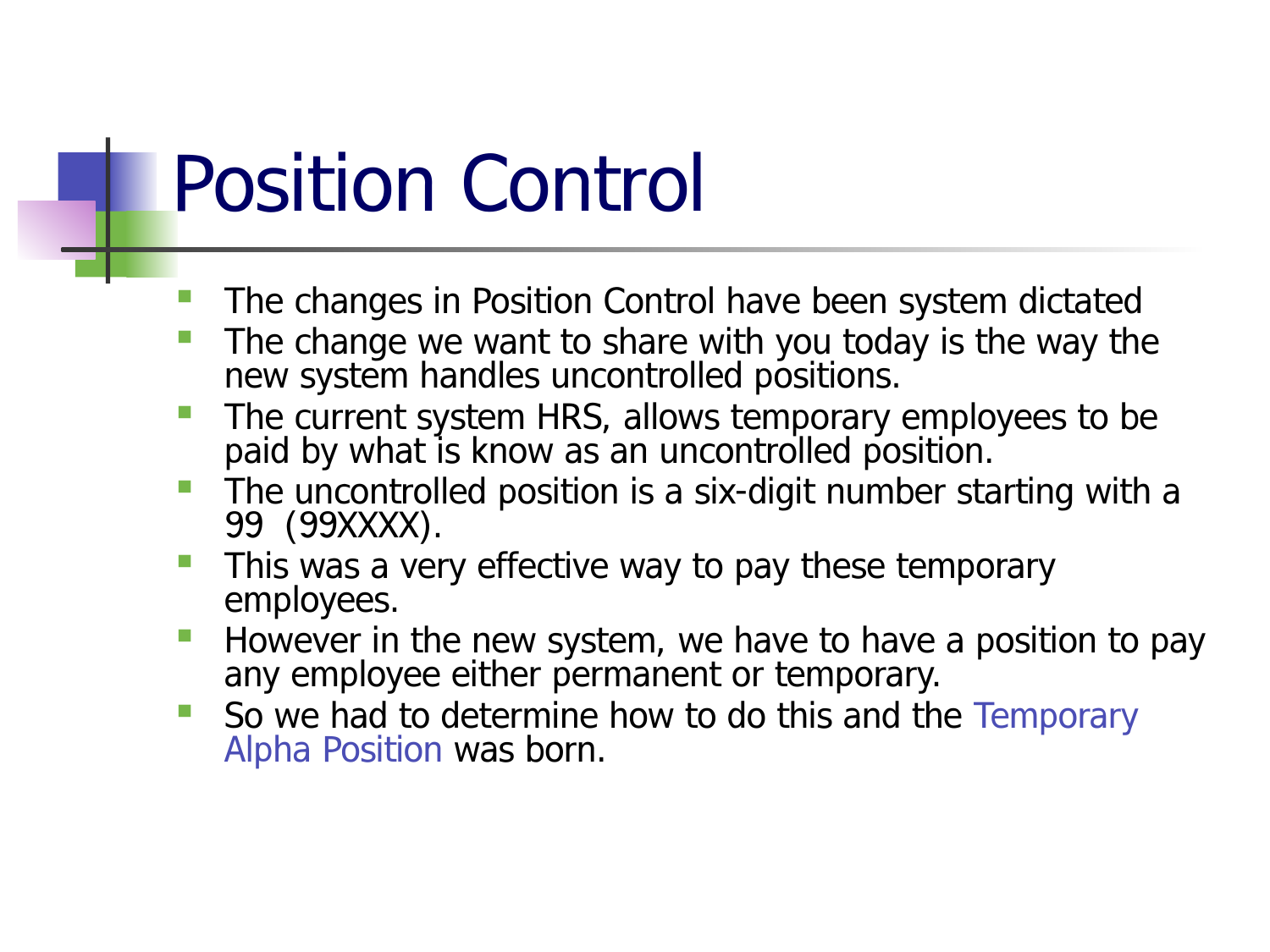

# Position Control
The changes in Position Control have been system dictated
The change we want to share with you today is the way the new system handles uncontrolled positions.
The current system HRS, allows temporary employees to be paid by what is know as an uncontrolled position.
The uncontrolled position is a six-digit number starting with a 99  (99XXXX).
This was a very effective way to pay these temporary employees.
However in the new system, we have to have a position to pay any employee either permanent or temporary.
So we had to determine how to do this and the Temporary Alpha Position was born.